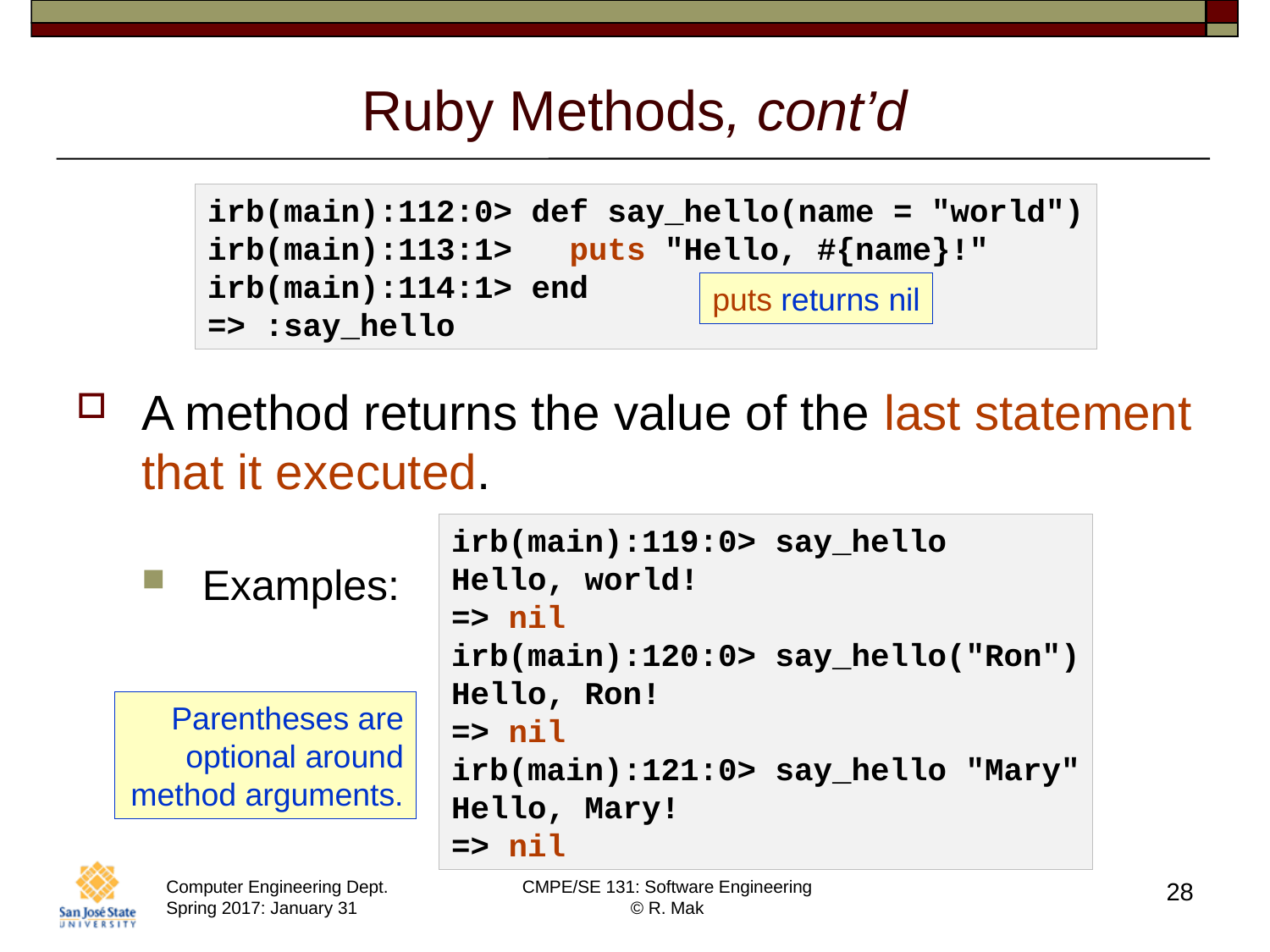

# Ruby Methods, cont’d
irb(main):112:0> def say_hello(name = "world")
irb(main):113:1>   puts "Hello, #{name}!"
irb(main):114:1> end
=> :say_hello
puts returns nil
A method returns the value of the last statement that it executed.

Examples:
irb(main):119:0> say_hello
Hello, world!
=> nil
irb(main):120:0> say_hello("Ron")
Hello, Ron!
=> nil
irb(main):121:0> say_hello "Mary"
Hello, Mary!
=> nil
Parentheses are
optional around
method arguments.
28